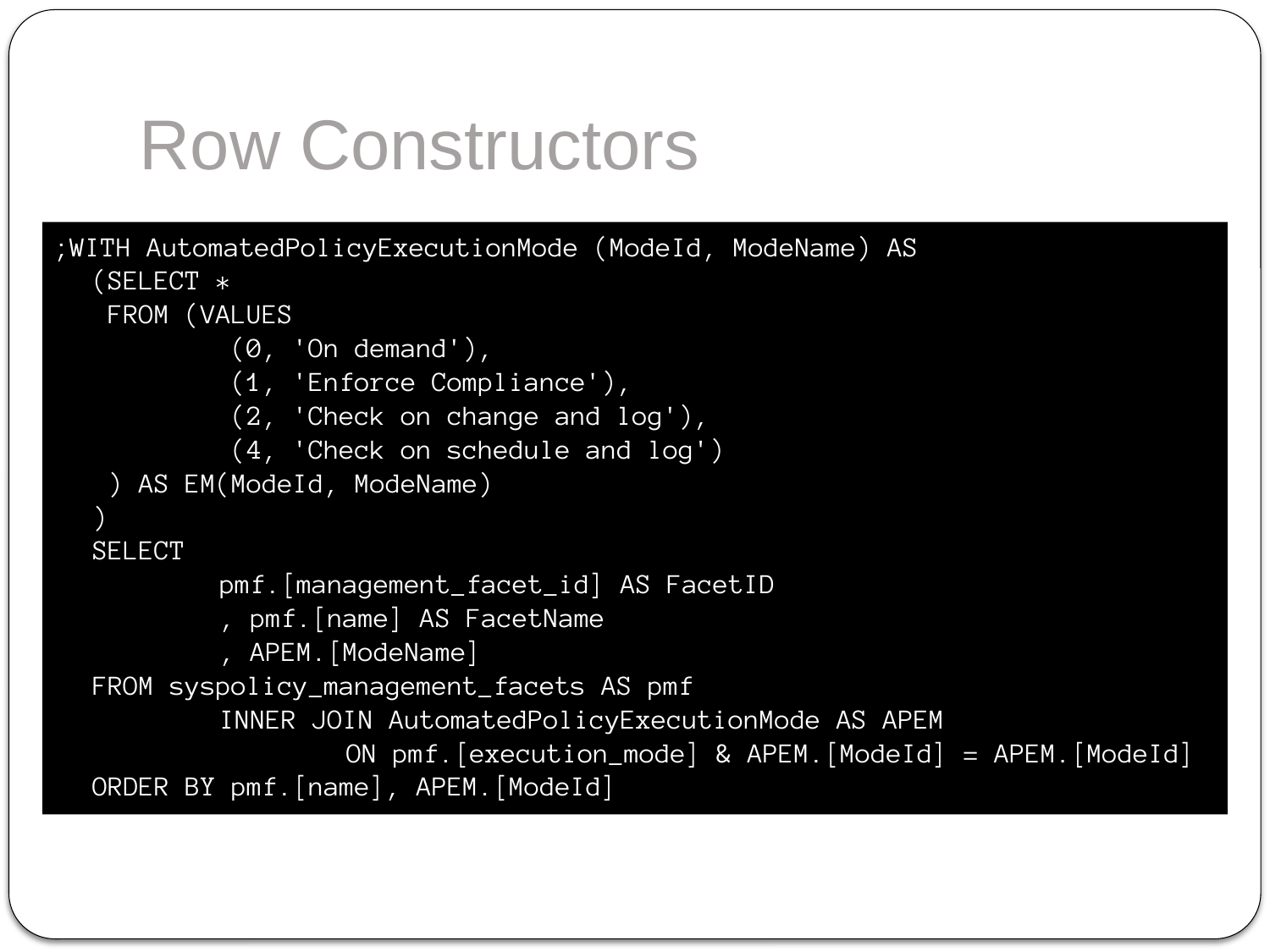

# Row Constructors
;WITH AutomatedPolicyExecutionMode (ModeId, ModeName) AS
(SELECT *
 FROM (VALUES
         (0, 'On demand'),
         (1, 'Enforce Compliance'),
         (2, 'Check on change and log'),
         (4, 'Check on schedule and log')
 ) AS EM(ModeId, ModeName)
)
SELECT
	pmf.[management_facet_id] AS FacetID
	, pmf.[name] AS FacetName
	, APEM.[ModeName]
FROM syspolicy_management_facets AS pmf
	INNER JOIN AutomatedPolicyExecutionMode AS APEM
		ON pmf.[execution_mode] & APEM.[ModeId] = APEM.[ModeId]
ORDER BY pmf.[name], APEM.[ModeId]